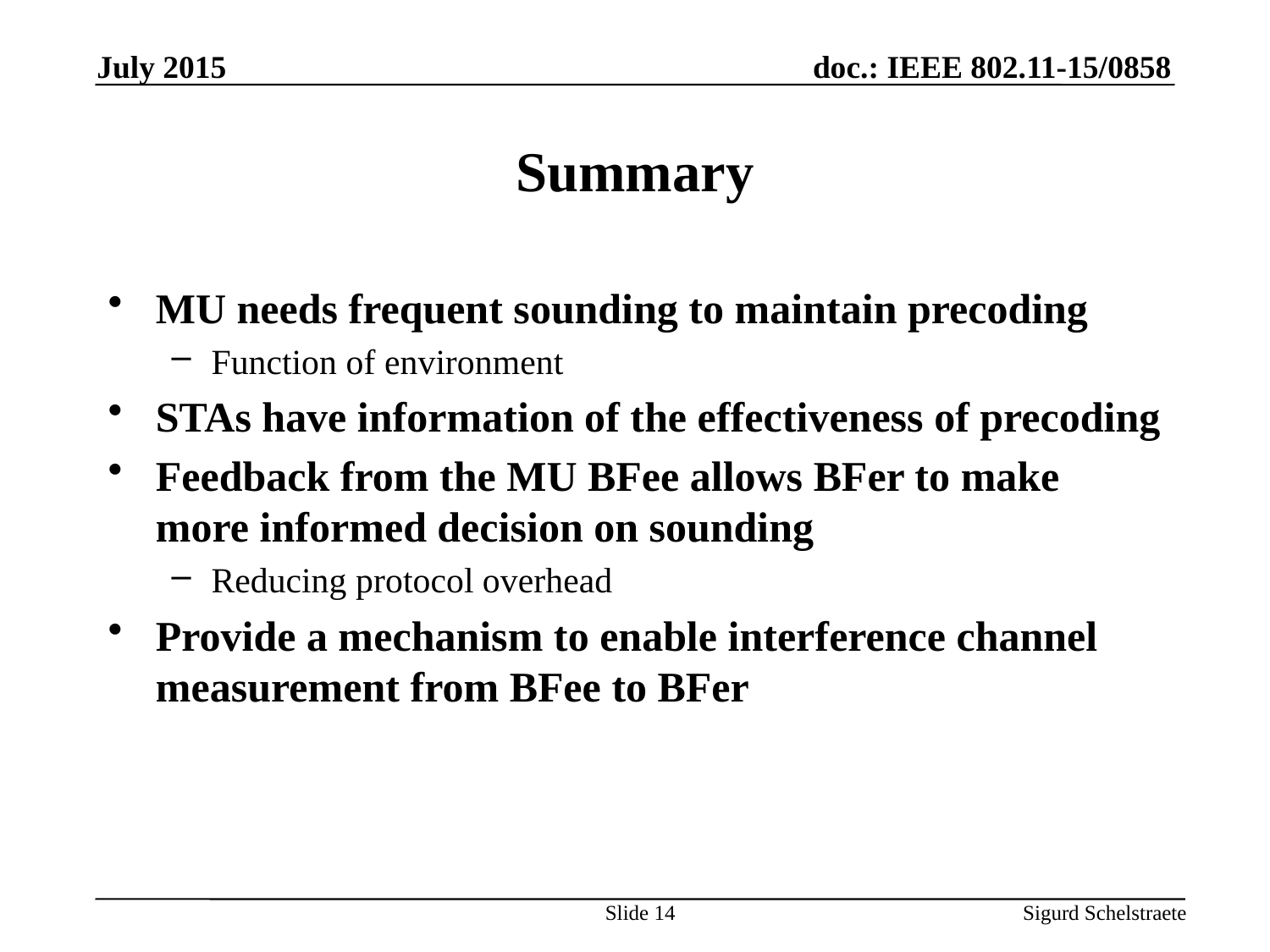

July 2015
# Summary
MU needs frequent sounding to maintain precoding
Function of environment
STAs have information of the effectiveness of precoding
Feedback from the MU BFee allows BFer to make more informed decision on sounding
Reducing protocol overhead
Provide a mechanism to enable interference channel measurement from BFee to BFer
Slide 14
Sigurd Schelstraete